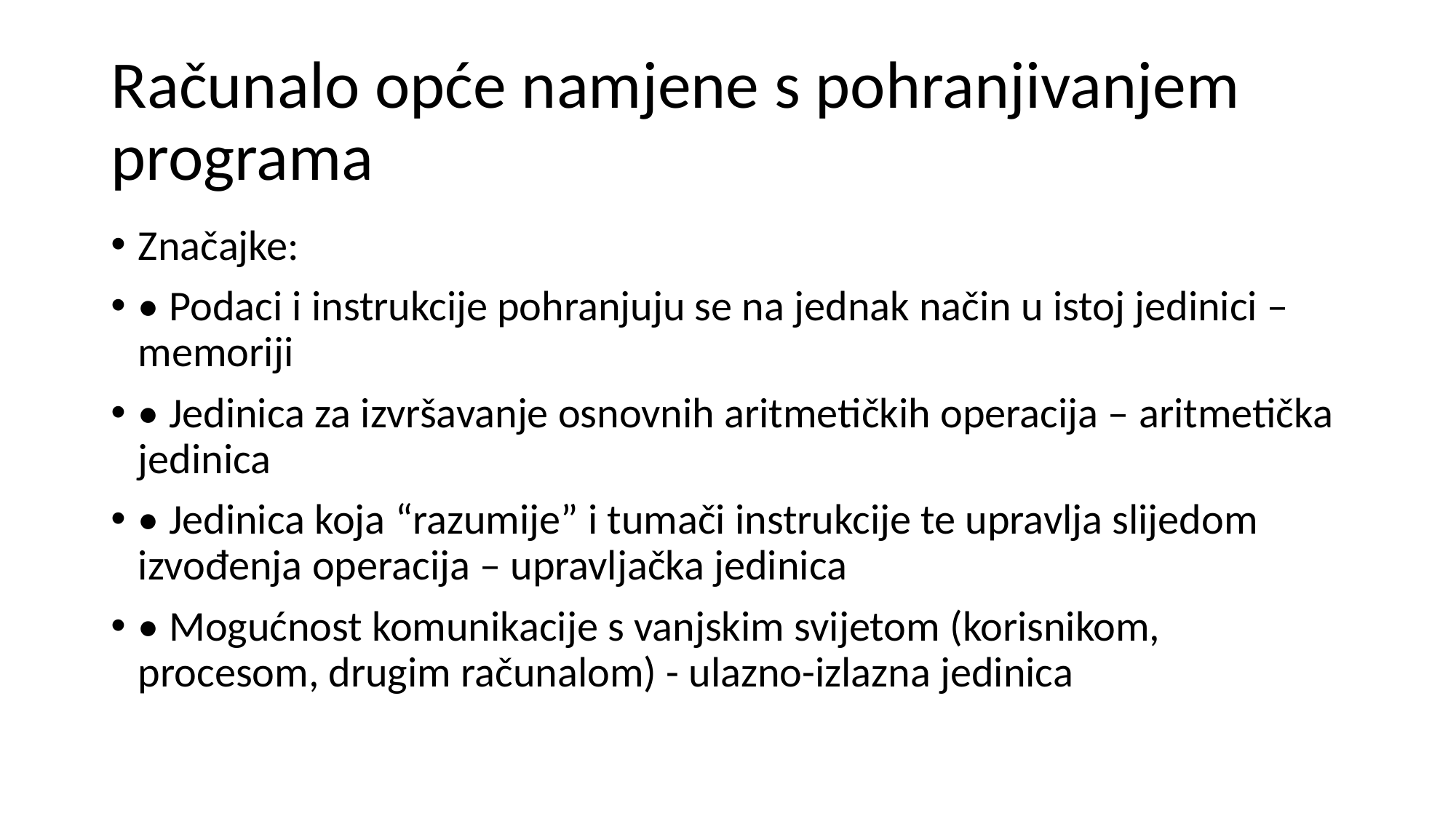

# Računalo opće namjene s pohranjivanjem programa
Značajke:
• Podaci i instrukcije pohranjuju se na jednak način u istoj jedinici – memoriji
• Jedinica za izvršavanje osnovnih aritmetičkih operacija – aritmetička jedinica
• Jedinica koja “razumije” i tumači instrukcije te upravlja slijedom izvođenja operacija – upravljačka jedinica
• Mogućnost komunikacije s vanjskim svijetom (korisnikom, procesom, drugim računalom) - ulazno-izlazna jedinica